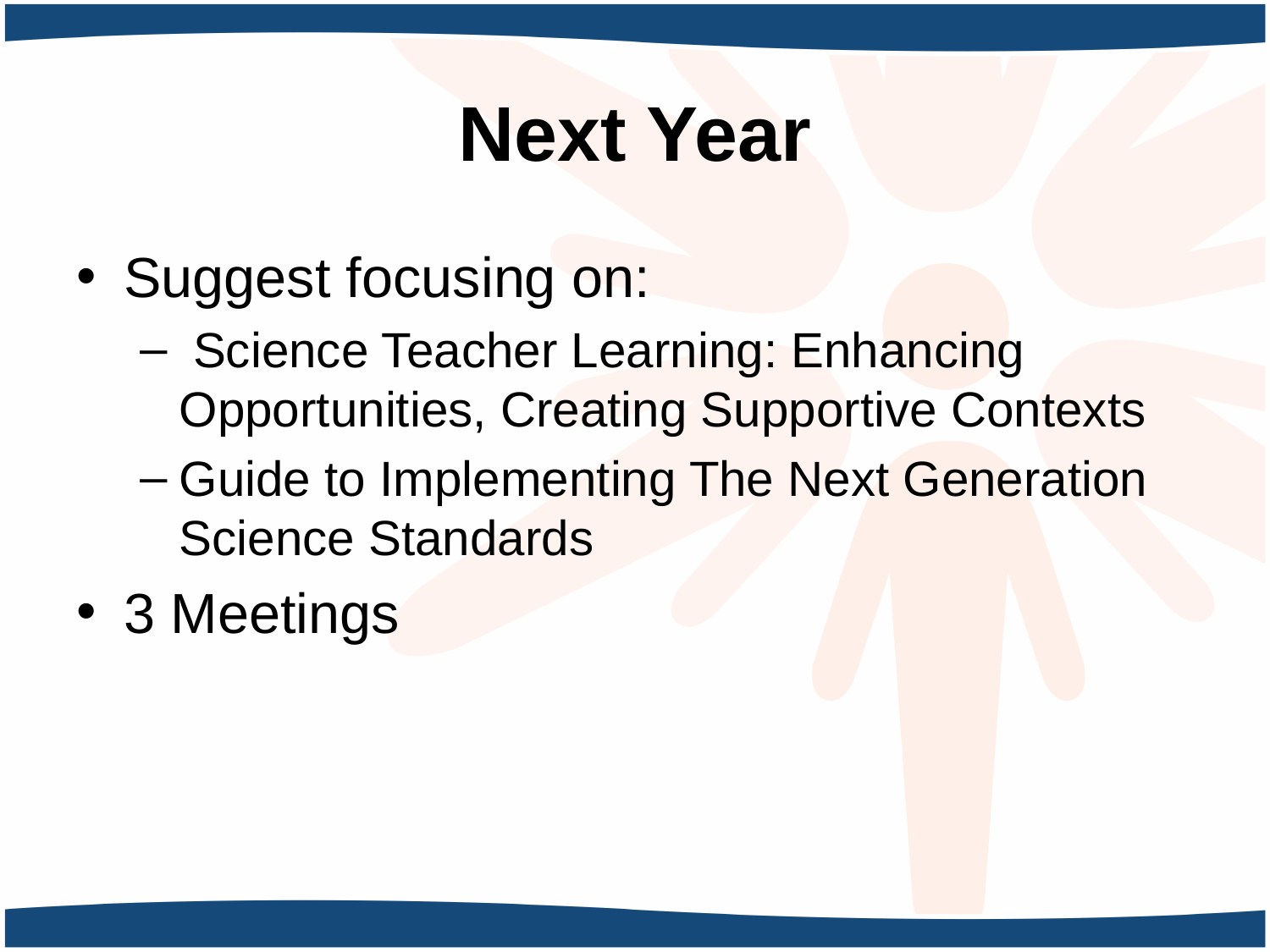

# Next Year
Suggest focusing on:
 Science Teacher Learning: Enhancing Opportunities, Creating Supportive Contexts
Guide to Implementing The Next Generation Science Standards
3 Meetings